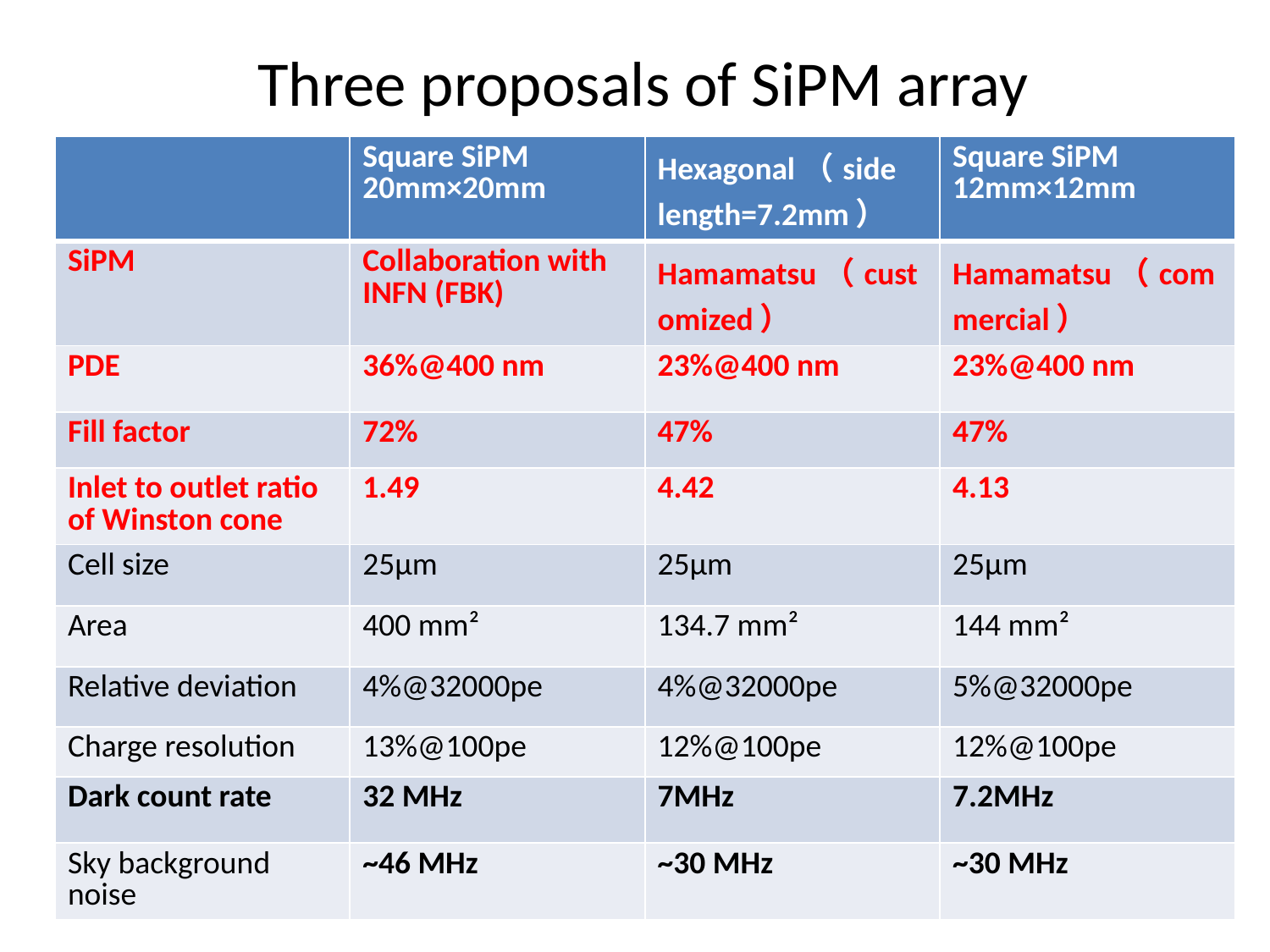

Three proposals of SiPM array
|  | Square SiPM 20mm×20mm | Hexagonal（side length=7.2mm） | Square SiPM 12mm×12mm |
| --- | --- | --- | --- |
| SiPM | Collaboration with INFN (FBK) | Hamamatsu（customized） | Hamamatsu（commercial） |
| PDE | 36%@400 nm | 23%@400 nm | 23%@400 nm |
| Fill factor | 72% | 47% | 47% |
| Inlet to outlet ratio of Winston cone | 1.49 | 4.42 | 4.13 |
| Cell size | 25μm | 25μm | 25μm |
| Area | 400 mm² | 134.7 mm² | 144 mm² |
| Relative deviation | 4%@32000pe | 4%@32000pe | 5%@32000pe |
| Charge resolution | 13%@100pe | 12%@100pe | 12%@100pe |
| Dark count rate | 32 MHz | 7MHz | 7.2MHz |
| Sky background noise | ~46 MHz | ~30 MHz | ~30 MHz |